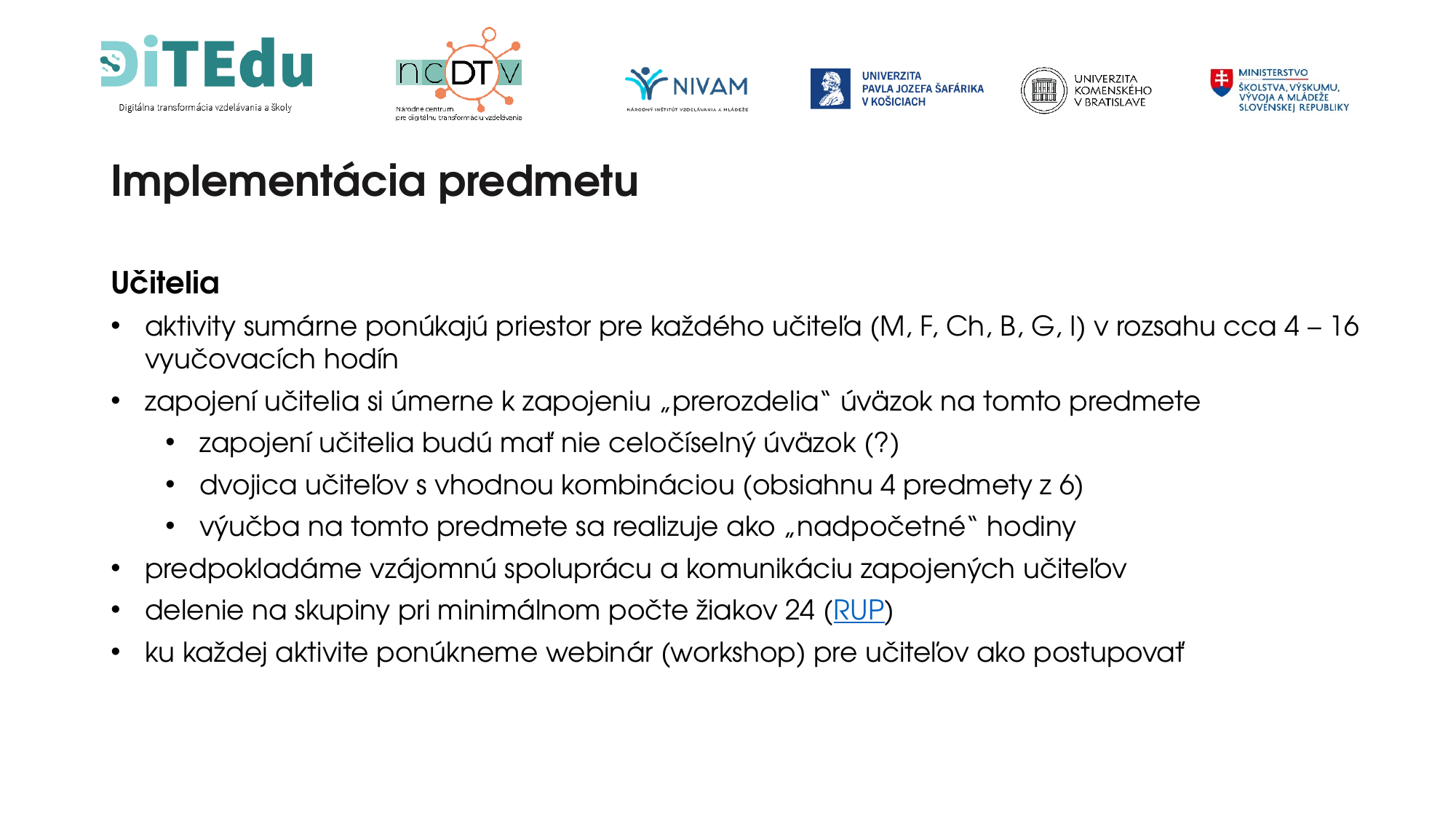

# Implementácia predmetu
Učitelia
aktivity sumárne ponúkajú priestor pre každého učiteľa (M, F, Ch, B, G, I) v rozsahu cca 4 – 16 vyučovacích hodín
zapojení učitelia si úmerne k zapojeniu „prerozdelia“ úväzok na tomto predmete
zapojení učitelia budú mať nie celočíselný úväzok (?)
dvojica učiteľov s vhodnou kombináciou (obsiahnu 4 predmety z 6)
výučba na tomto predmete sa realizuje ako „nadpočetné“ hodiny
predpokladáme vzájomnú spoluprácu a komunikáciu zapojených učiteľov
delenie na skupiny pri minimálnom počte žiakov 24 (RUP)
ku každej aktivite ponúkneme webinár (workshop) pre učiteľov ako postupovať